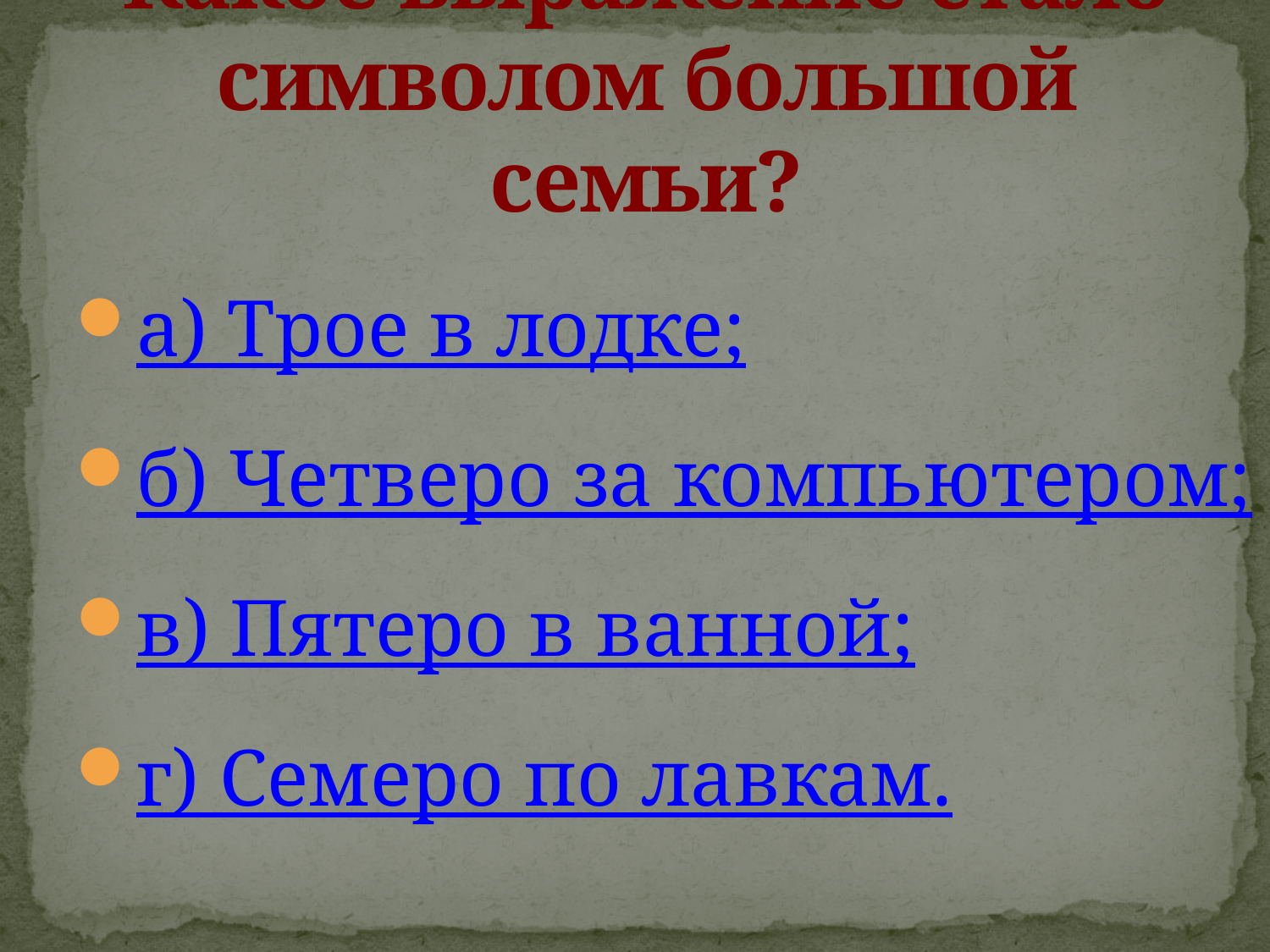

# Какое выражение стало символом большой семьи?
а) Трое в лодке;
б) Четверо за компьютером;
в) Пятеро в ванной;
г) Семеро по лавкам.